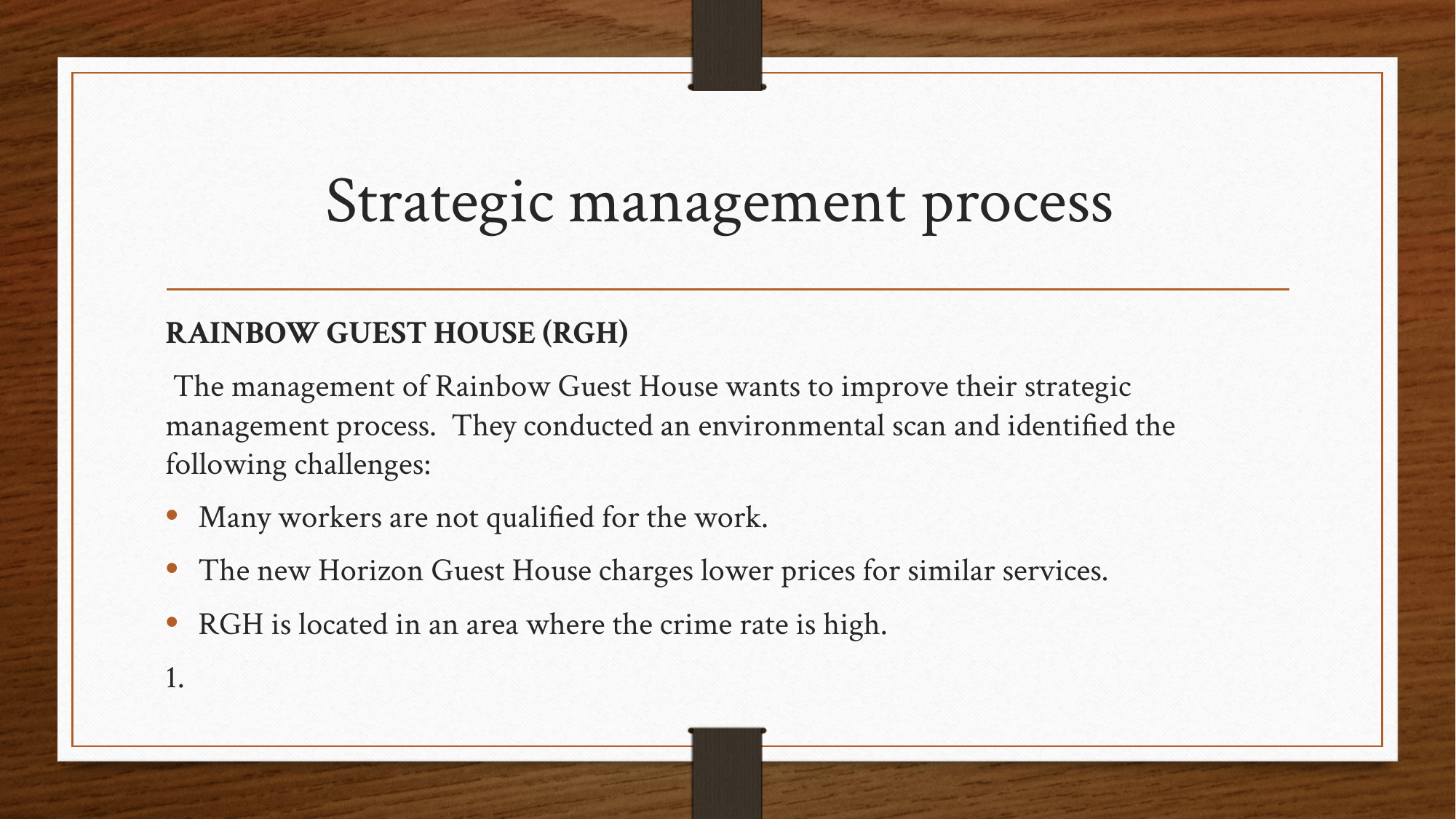

# Strategic management process
RAINBOW GUEST HOUSE (RGH)
 The management of Rainbow Guest House wants to improve their strategic management process.  They conducted an environmental scan and identified the following challenges:
Many workers are not qualified for the work.
The new Horizon Guest House charges lower prices for similar services.
RGH is located in an area where the crime rate is high.
1.